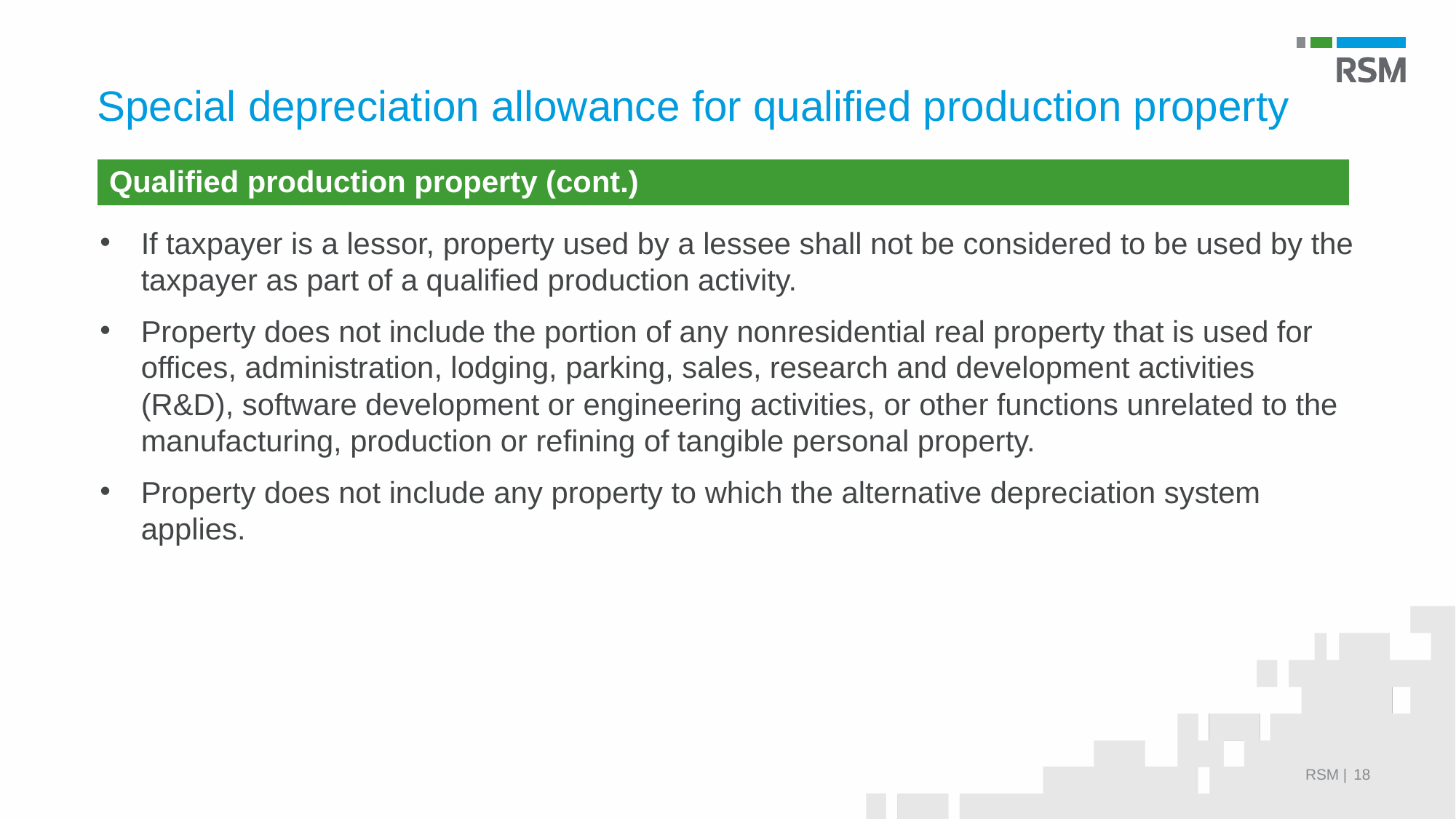

# Special depreciation allowance for qualified production property
| Qualified production property (cont.) |
| --- |

If taxpayer is a lessor, property used by a lessee shall not be considered to be used by the taxpayer as part of a qualified production activity.
Property does not include the portion of any nonresidential real property that is used for offices, administration, lodging, parking, sales, research and development activities (R&D), software development or engineering activities, or other functions unrelated to the manufacturing, production or refining of tangible personal property.
Property does not include any property to which the alternative depreciation system applies.